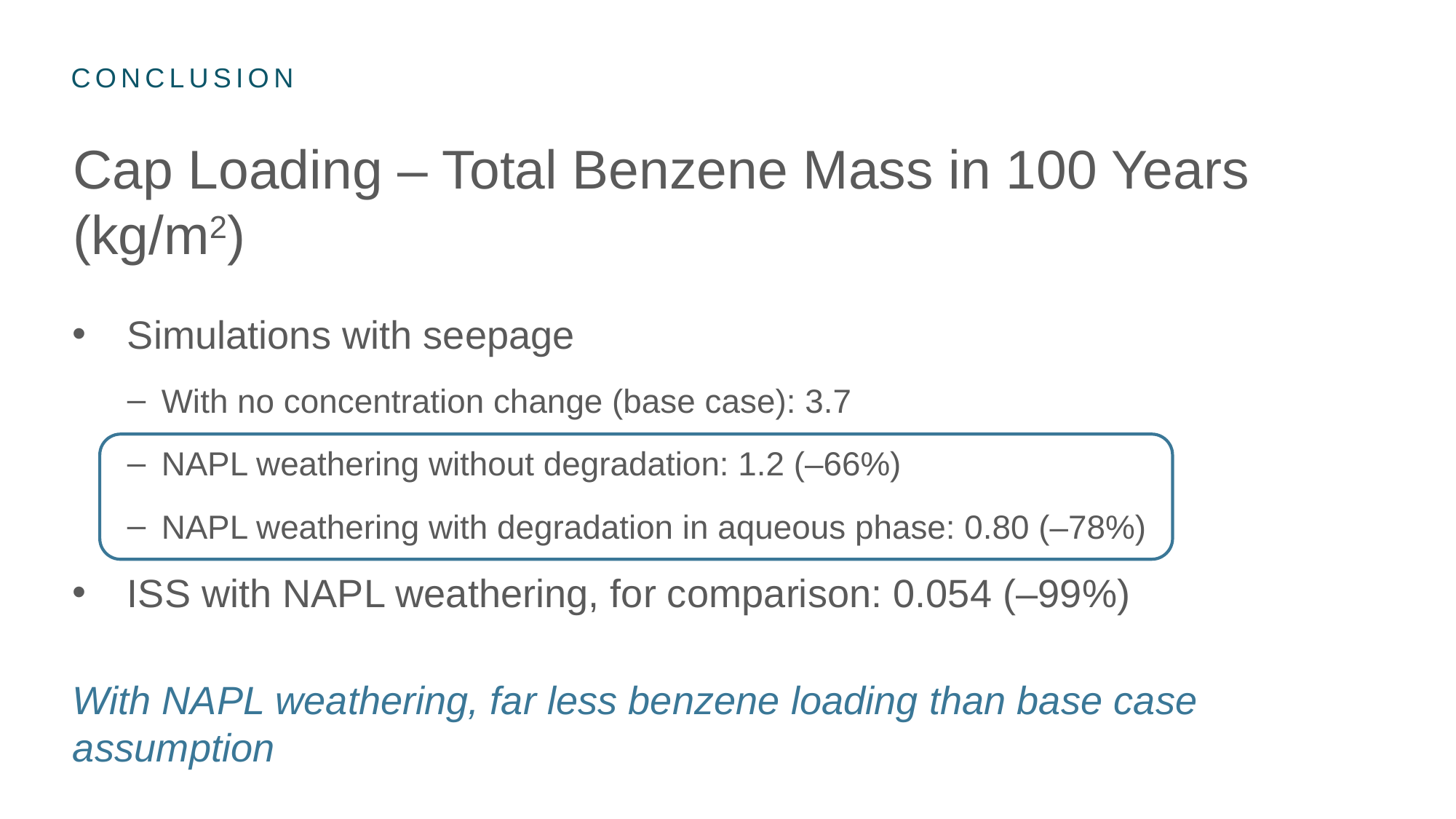

# Cap Loading – Total Benzene Mass in 100 Years (kg/m2)
Simulations with seepage
With no concentration change (base case): 3.7
NAPL weathering without degradation: 1.2 (–66%)
NAPL weathering with degradation in aqueous phase: 0.80 (–78%)
ISS with NAPL weathering, for comparison: 0.054 (–99%)

With NAPL weathering, far less benzene loading than base case assumption